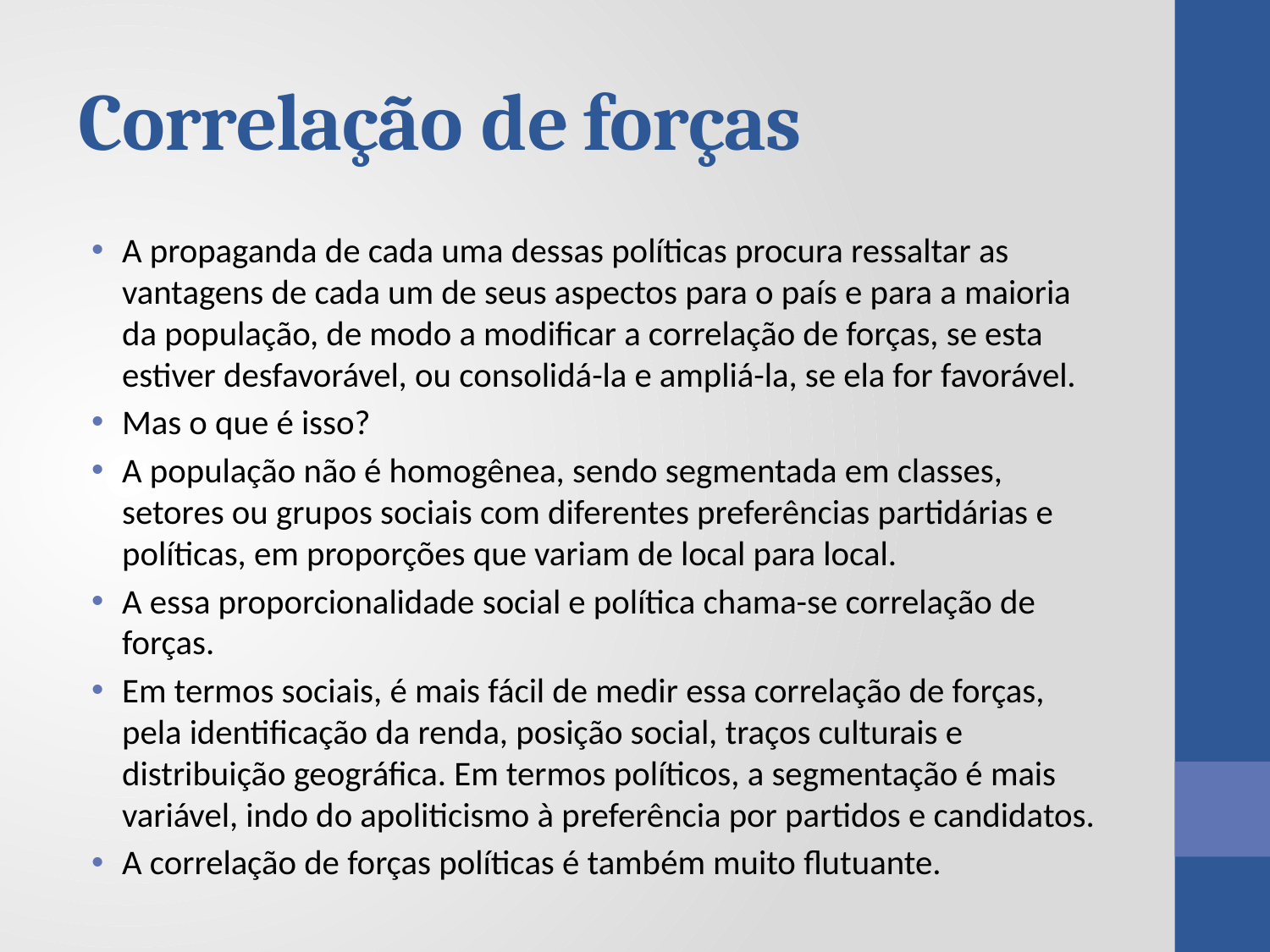

# Correlação de forças
A propaganda de cada uma dessas políticas procura ressaltar as vantagens de cada um de seus aspectos para o país e para a maioria da população, de modo a modificar a correlação de forças, se esta estiver desfavorável, ou consolidá-la e ampliá-la, se ela for favorável.
Mas o que é isso?
A população não é homogênea, sendo segmentada em classes, setores ou grupos sociais com diferentes preferências partidárias e políticas, em proporções que variam de local para local.
A essa proporcionalidade social e política chama-se correlação de forças.
Em termos sociais, é mais fácil de medir essa correlação de forças, pela identificação da renda, posição social, traços culturais e distribuição geográfica. Em termos políticos, a segmentação é mais variável, indo do apoliticismo à preferência por partidos e candidatos.
A correlação de forças políticas é também muito flutuante.